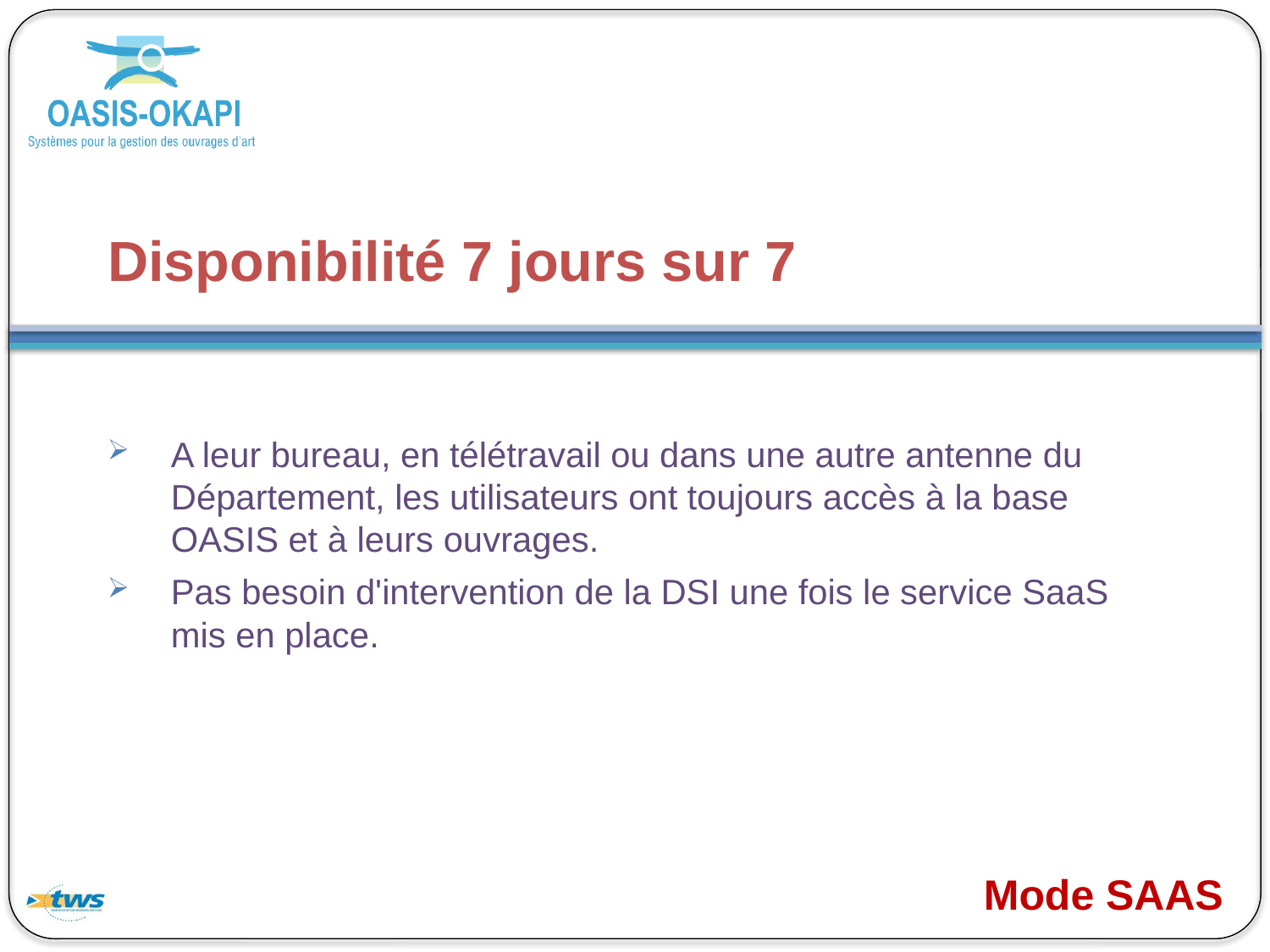

# Disponibilité 7 jours sur 7
A leur bureau, en télétravail ou dans une autre antenne du Département, les utilisateurs ont toujours accès à la base OASIS et à leurs ouvrages.
Pas besoin d'intervention de la DSI une fois le service SaaS mis en place.
Mode SAAS